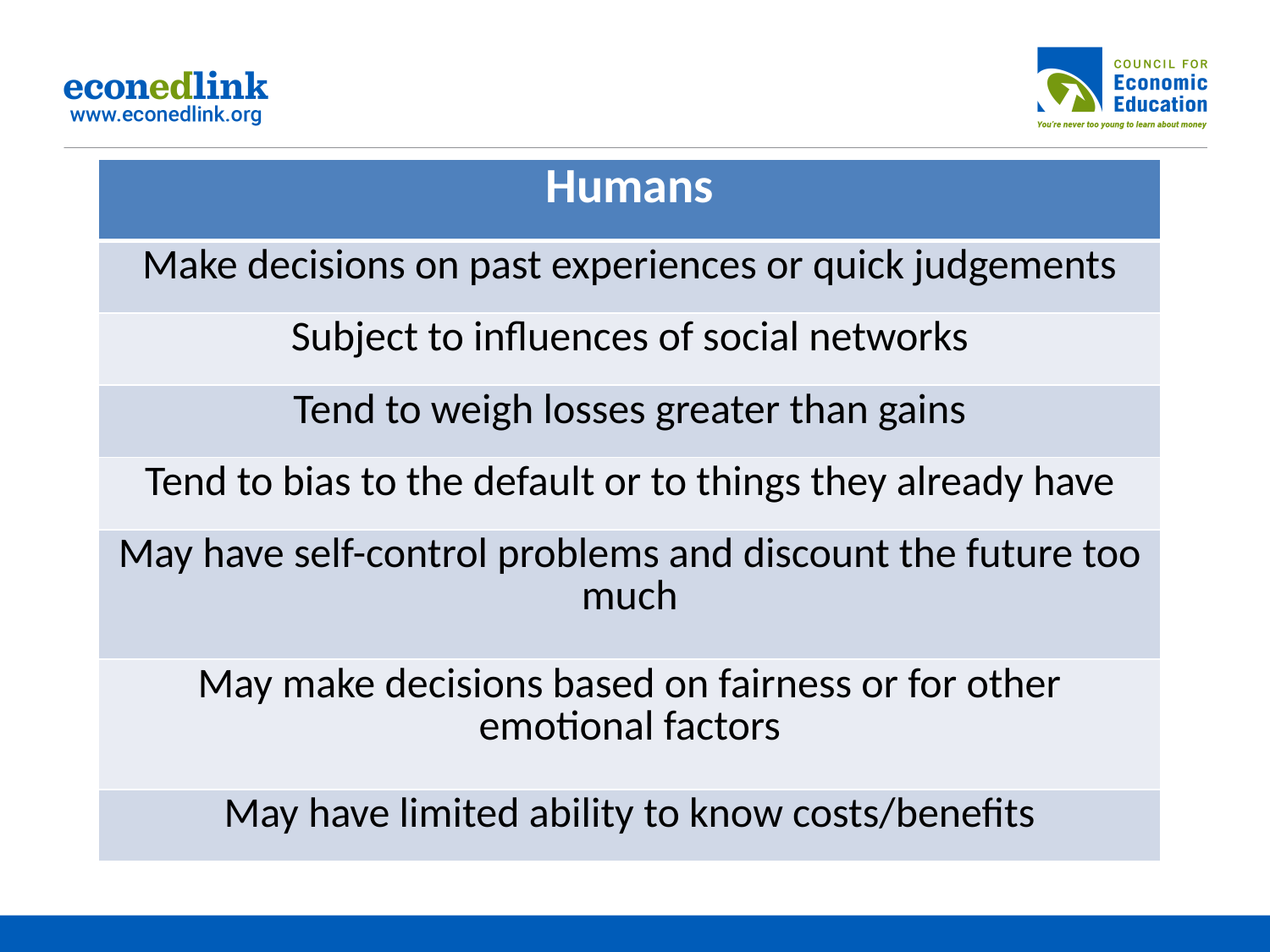

| Humans |
| --- |
| Make decisions on past experiences or quick judgements |
| Subject to influences of social networks |
| Tend to weigh losses greater than gains |
| Tend to bias to the default or to things they already have |
| May have self-control problems and discount the future too much |
| May make decisions based on fairness or for other emotional factors |
| May have limited ability to know costs/benefits |